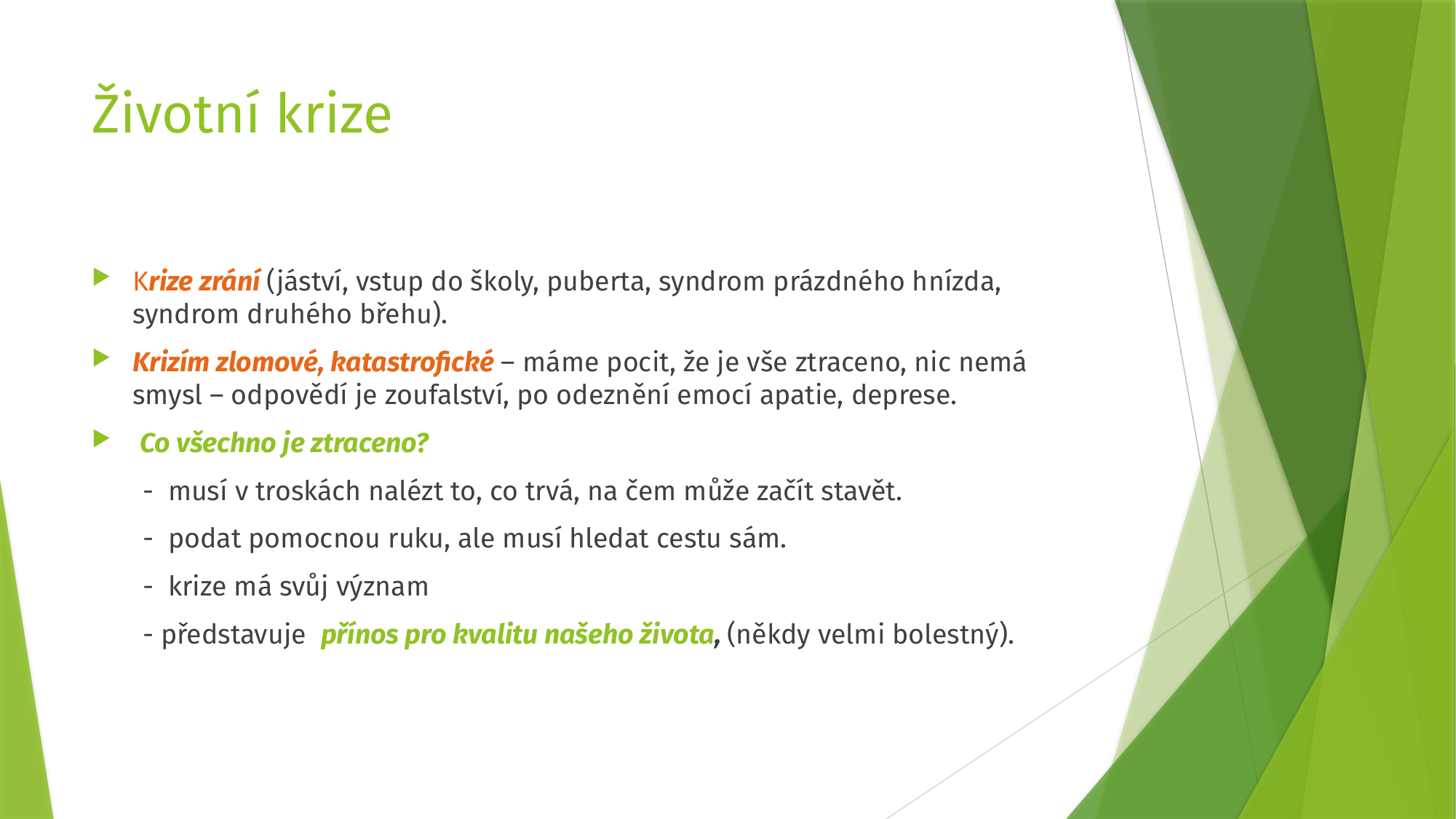

# Životní krize
Krize zrání (jáství, vstup do školy, puberta, syndrom prázdného hnízda, syndrom druhého břehu).
Krizím zlomové, katastrofické – máme pocit, že je vše ztraceno, nic nemá smysl – odpovědí je zoufalství, po odeznění emocí apatie, deprese.
 Co všechno je ztraceno?
       -  musí v troskách nalézt to, co trvá, na čem může začít stavět.
       -  podat pomocnou ruku, ale musí hledat cestu sám.
       -  krize má svůj význam
       - představuje  přínos pro kvalitu našeho života, (někdy velmi bolestný).